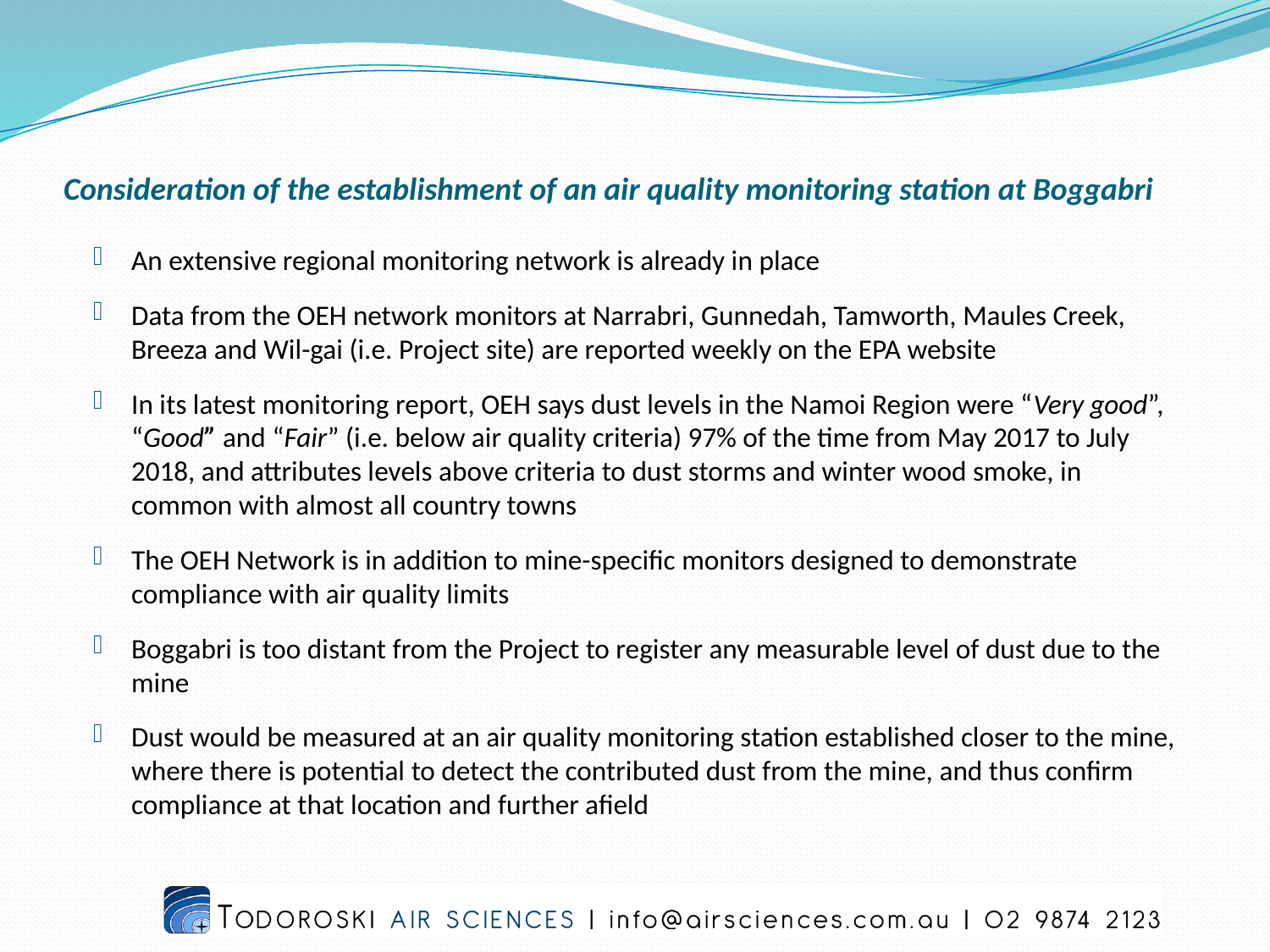

# Consideration of the establishment of an air quality monitoring station at Boggabri
An extensive regional monitoring network is already in place
Data from the OEH network monitors at Narrabri, Gunnedah, Tamworth, Maules Creek, Breeza and Wil-gai (i.e. Project site) are reported weekly on the EPA website
In its latest monitoring report, OEH says dust levels in the Namoi Region were “Very good”, “Good” and “Fair” (i.e. below air quality criteria) 97% of the time from May 2017 to July 2018, and attributes levels above criteria to dust storms and winter wood smoke, in common with almost all country towns
The OEH Network is in addition to mine-specific monitors designed to demonstrate compliance with air quality limits
Boggabri is too distant from the Project to register any measurable level of dust due to the mine
Dust would be measured at an air quality monitoring station established closer to the mine, where there is potential to detect the contributed dust from the mine, and thus confirm compliance at that location and further afield